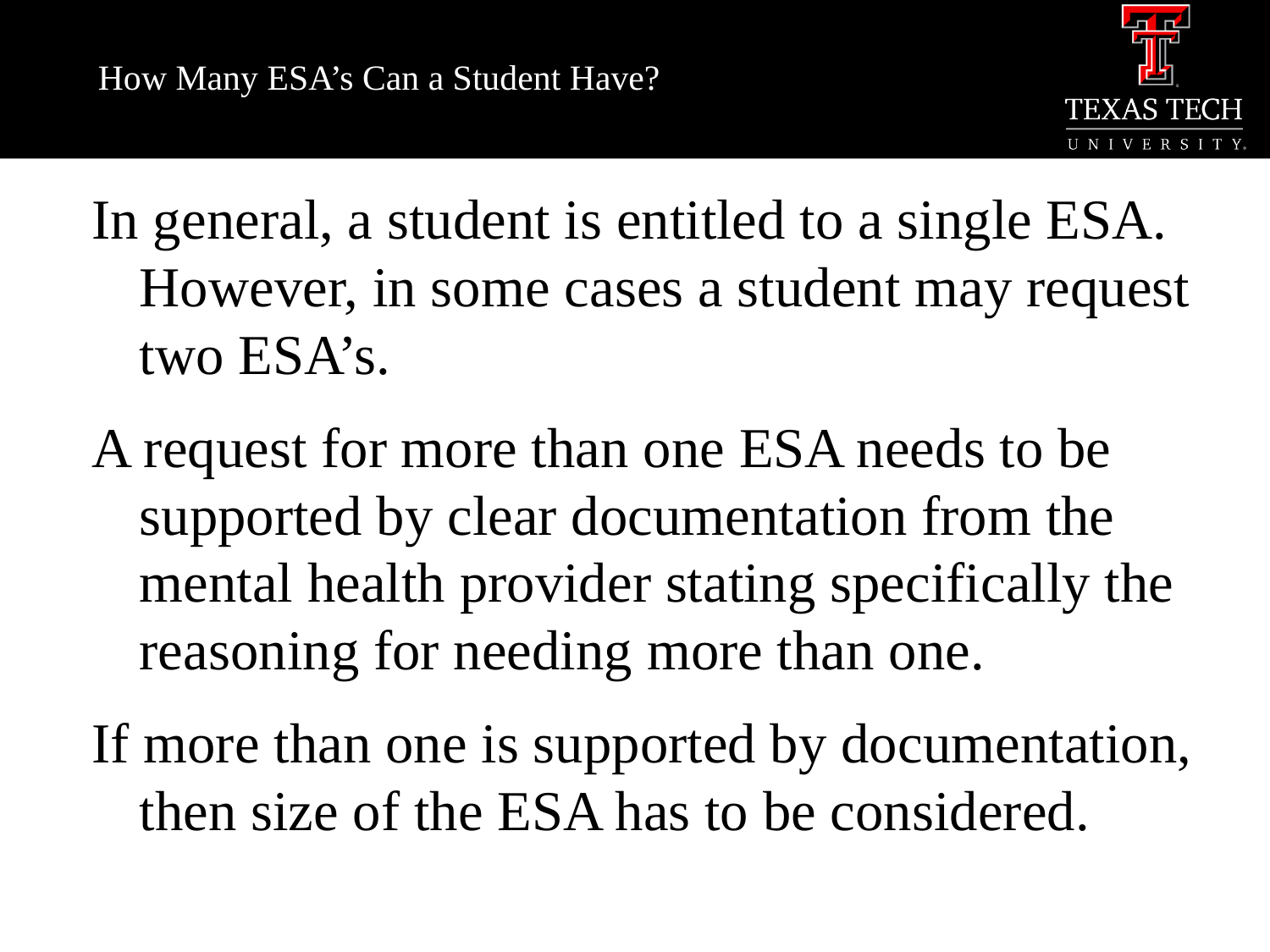

# How Many ESA’s Can a Student Have?
In general, a student is entitled to a single ESA. However, in some cases a student may request two ESA’s.
A request for more than one ESA needs to be supported by clear documentation from the mental health provider stating specifically the reasoning for needing more than one.
If more than one is supported by documentation, then size of the ESA has to be considered.